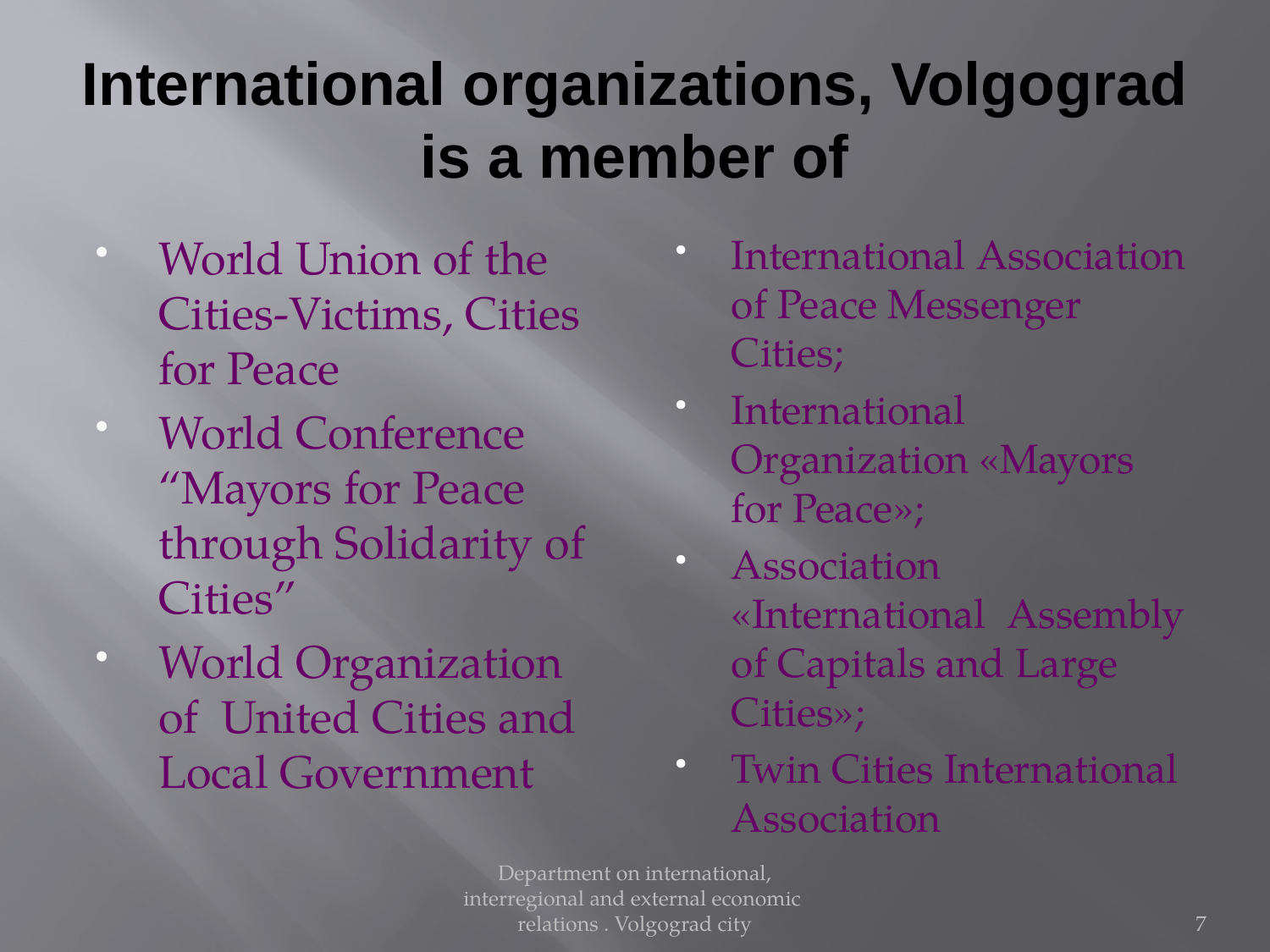

# International organizations, Volgograd is a member of
World Union of the Cities-Victims, Cities for Peace
World Conference “Mayors for Peace through Solidarity of Cities”
World Organization of  United Cities and Local Government
International Association of Peace Messenger Cities;
International Organization «Mayors for Peace»;
Association «International  Assembly of Capitals and Large Cities»;
Twin Cities International Association

Department on international, interregional and external economic  relations . Volgograd city
7